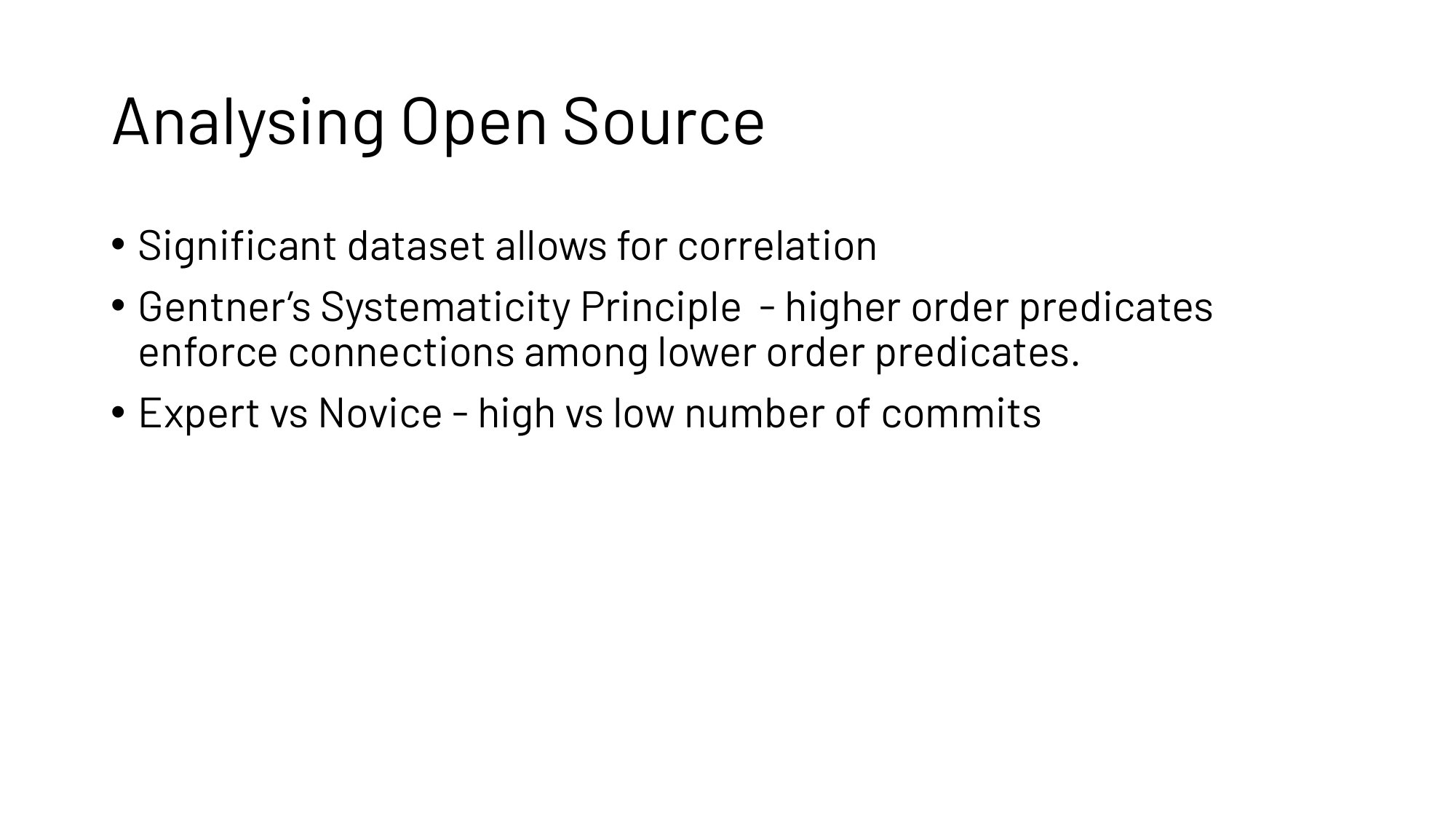

# Analysing Open Source
Significant dataset allows for correlation
Gentner’s Systematicity Principle  - higher order predicates enforce connections among lower order predicates.
Expert vs Novice - high vs low number of commits